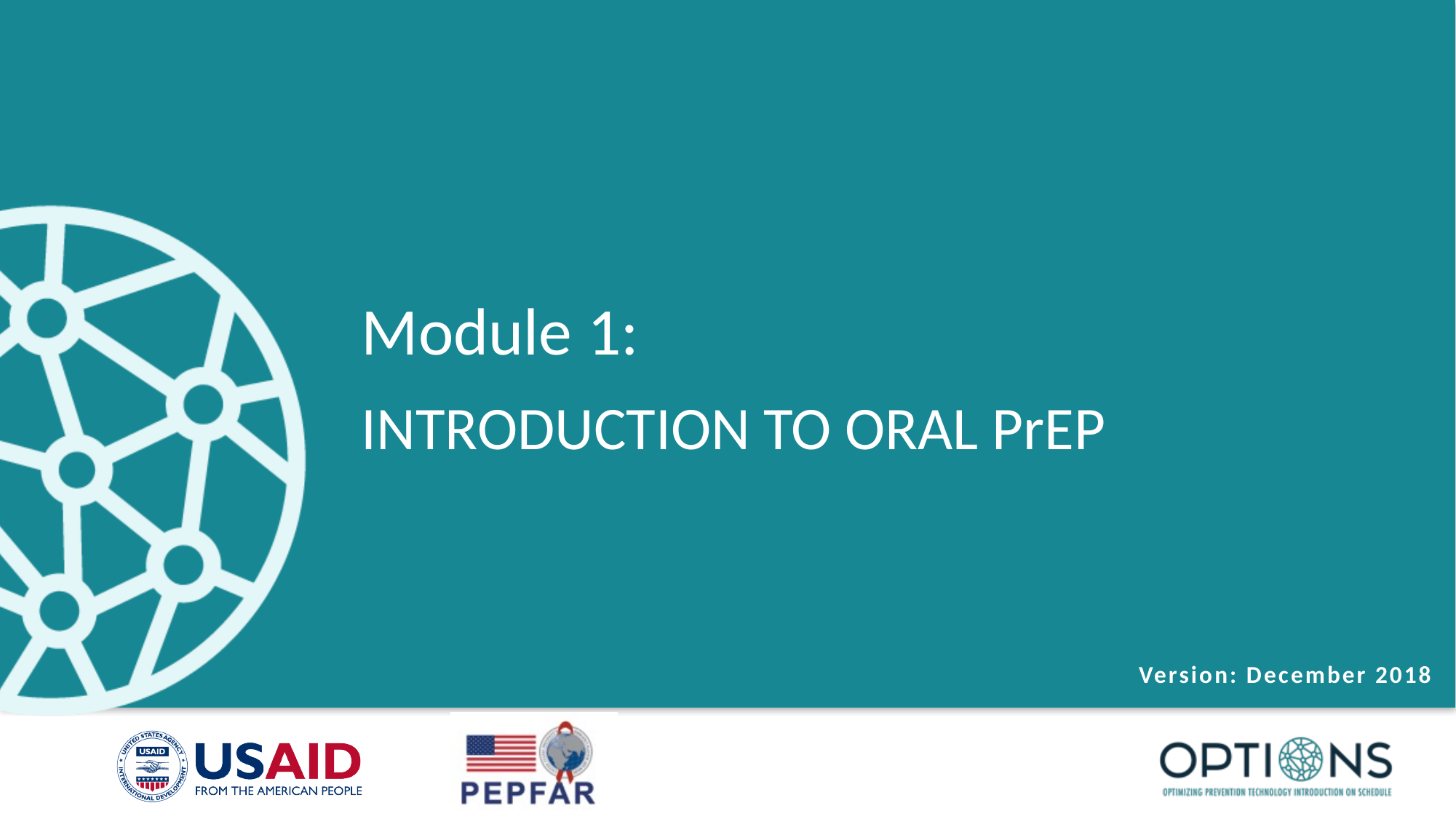

Module 1:
INTRODUCTION TO ORAL PrEP
 Version: December 2018